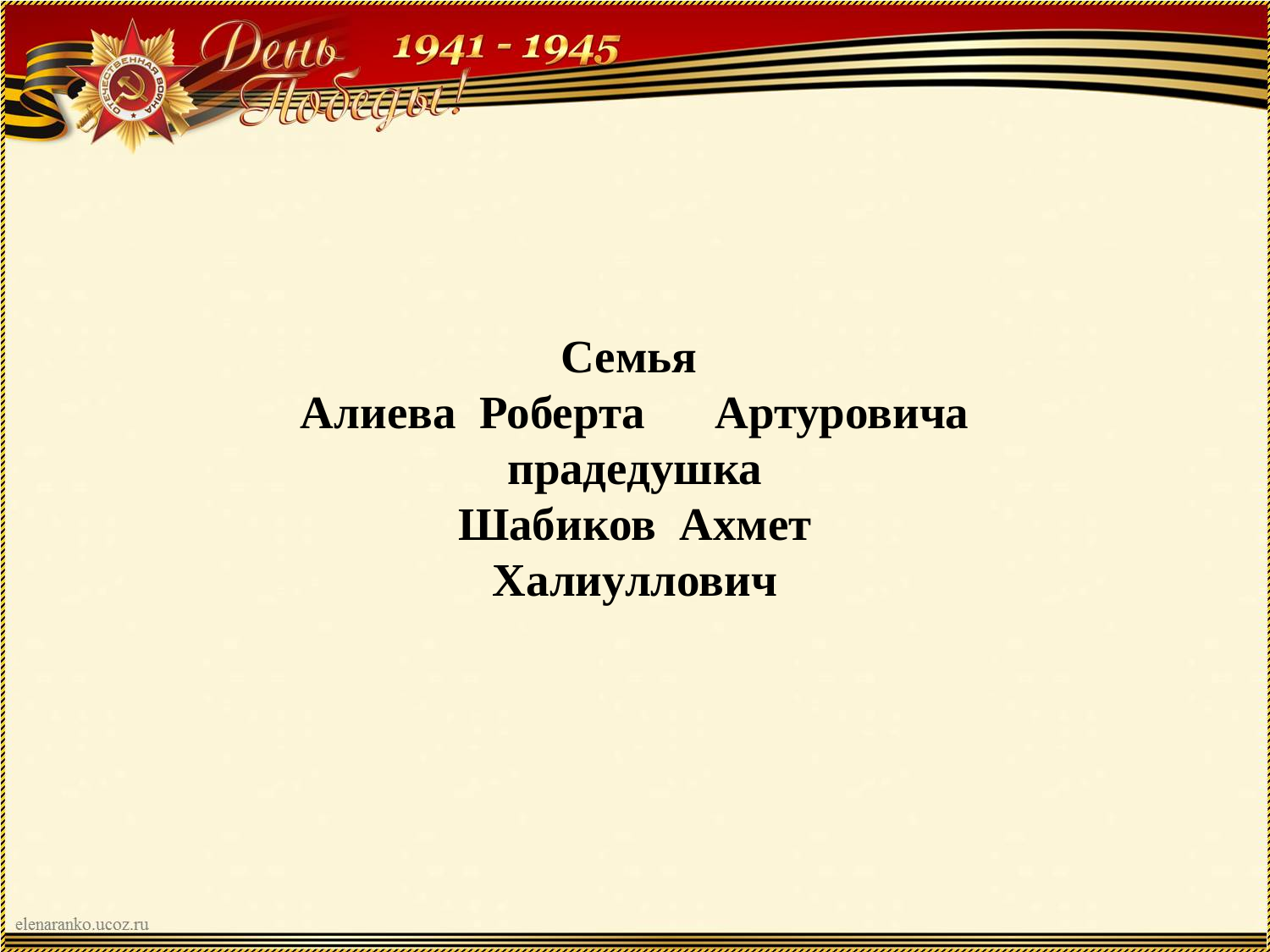

# Семья Алиева  Роберта      Артуровича прадедушка Шабиков  Ахмет Халиуллович